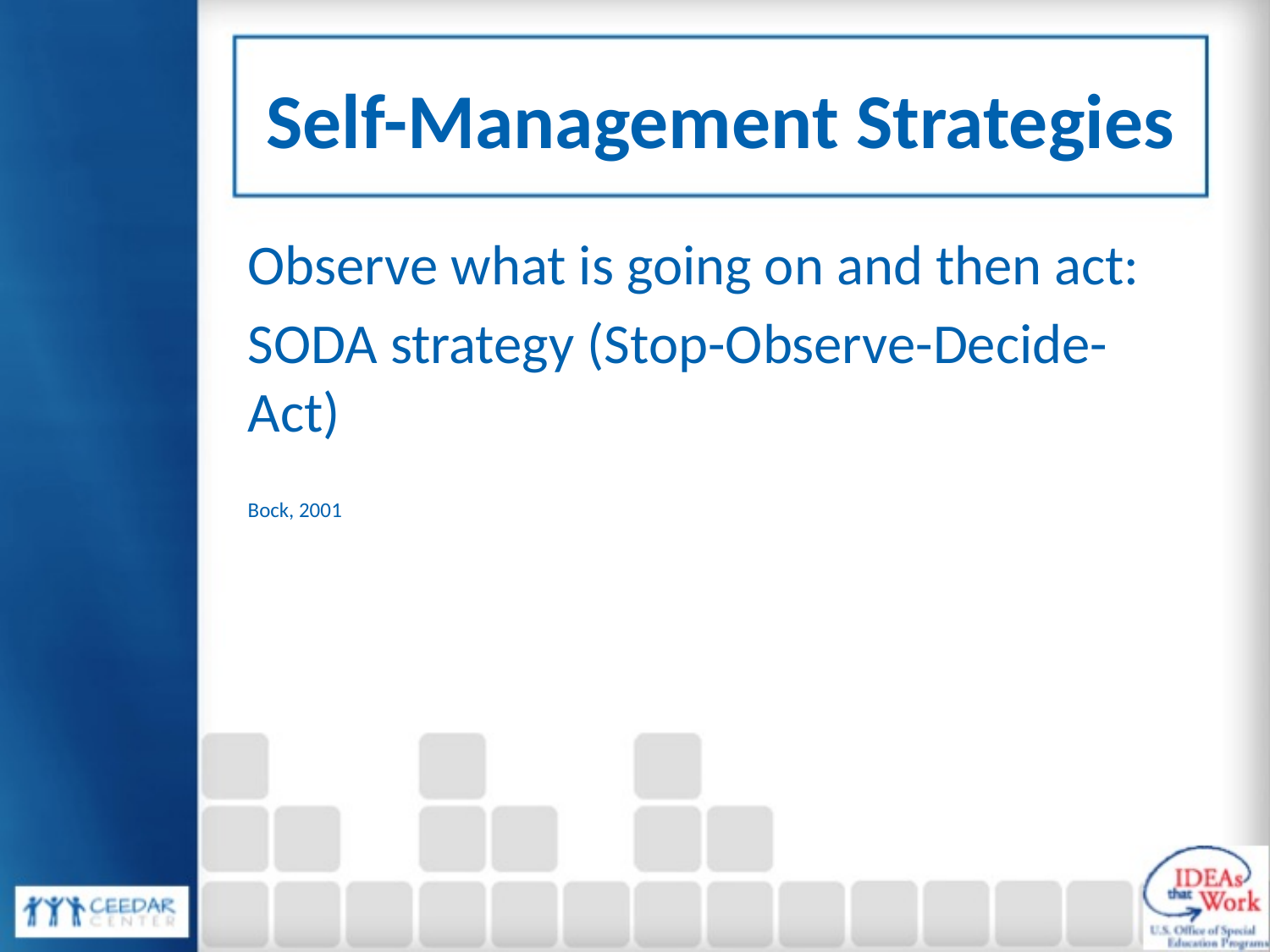

# Self-Management Strategies
Observe what is going on and then act:
SODA strategy (Stop-Observe-Decide-Act)

Bock, 2001